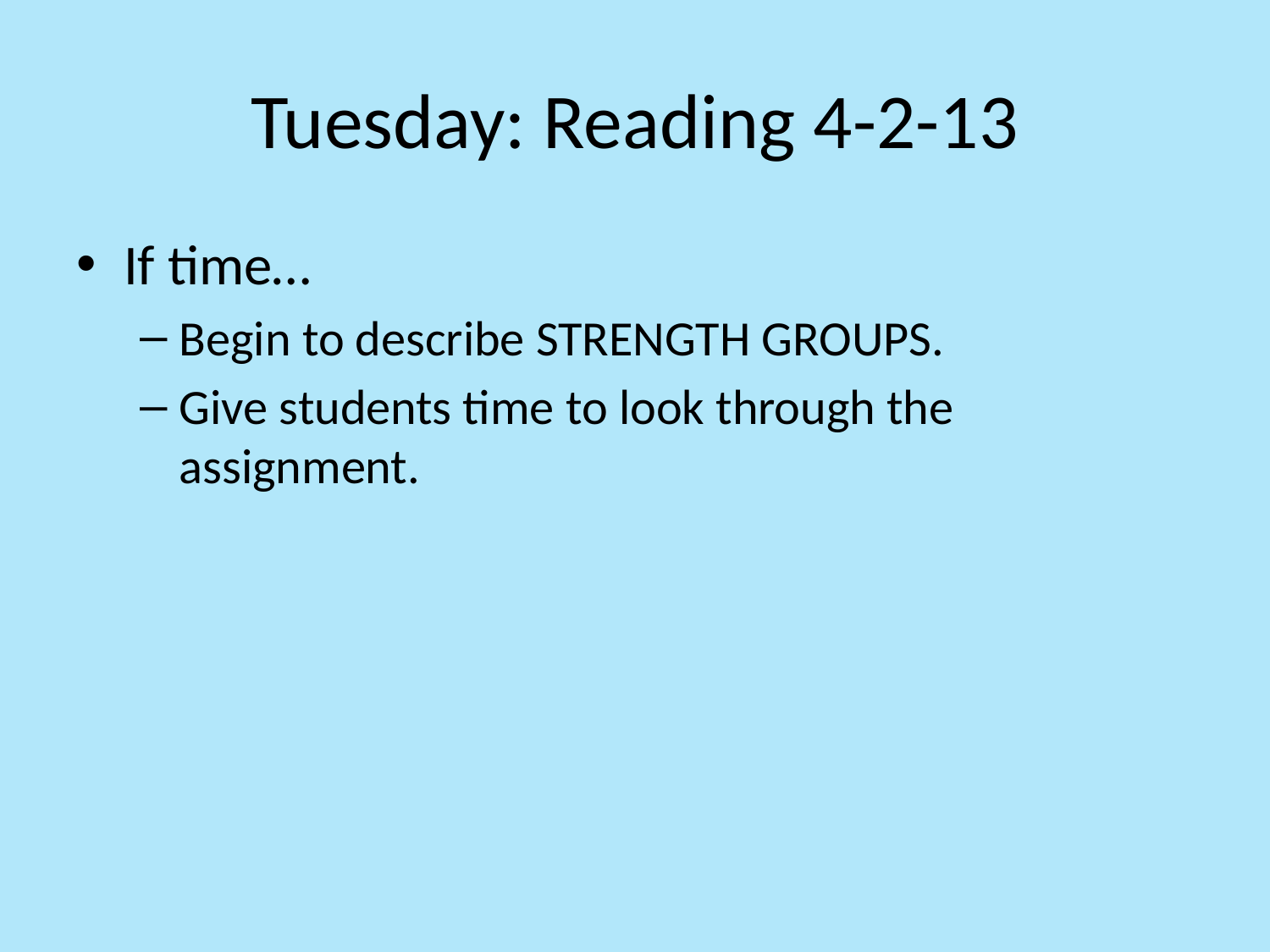

# Tuesday: Reading 4-2-13
If time…
Begin to describe STRENGTH GROUPS.
Give students time to look through the assignment.